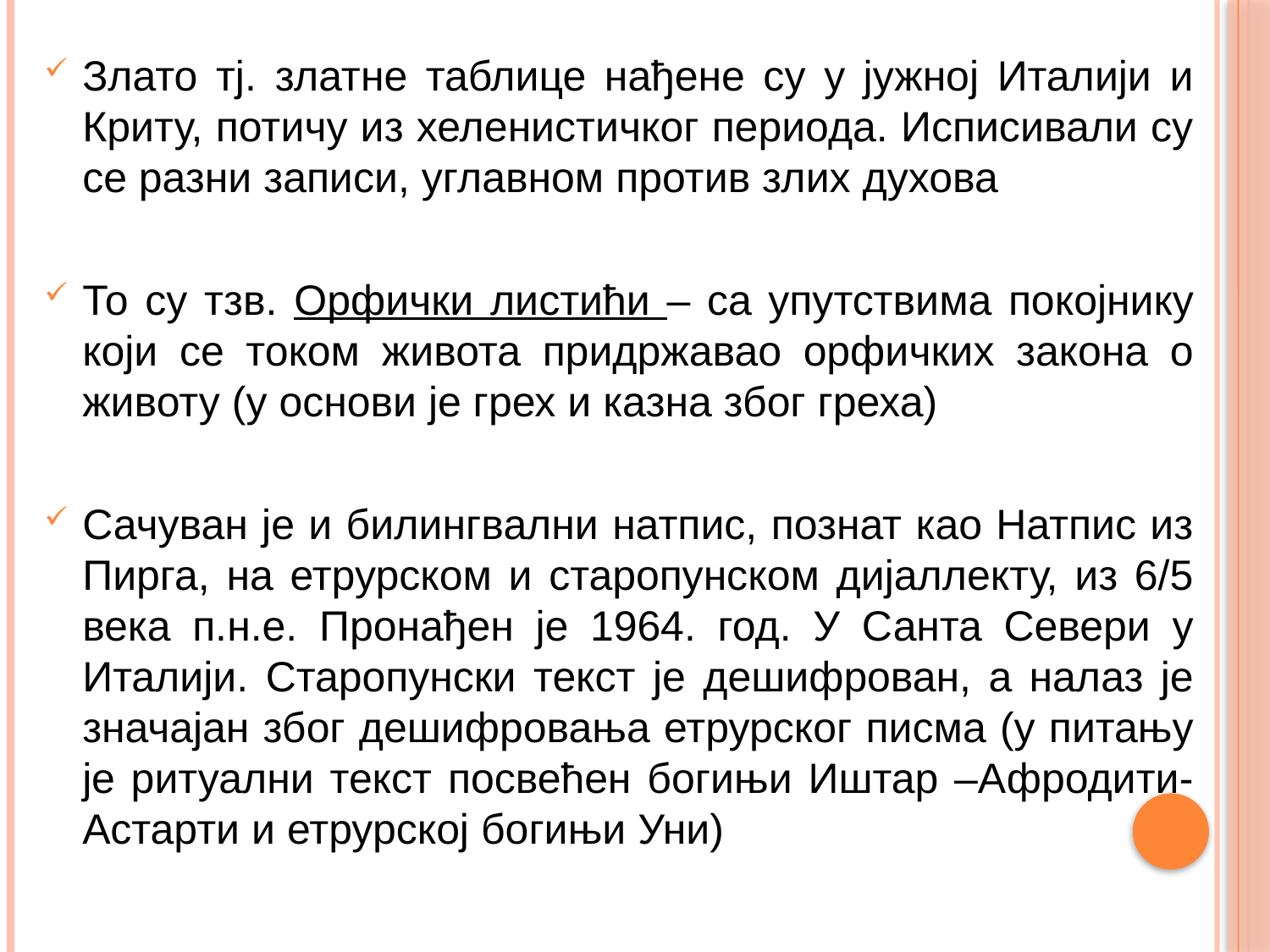

Злато тј. златне таблице нађене су у јужној Италији и Криту, потичу из хеленистичког периода. Исписивали су се разни записи, углавном против злих духова

То су тзв. Орфички листићи – са упутствима покојнику који се током живота придржавао орфичких закона о животу (у основи је грех и казна због греха)

Сачуван је и билингвални натпис, познат као Натпис из Пирга, на етрурском и старопунском дијаллекту, из 6/5 века п.н.е. Пронађен је 1964. год. У Санта Севери у Италији. Старопунски текст је дешифрован, а налаз је значајан због дешифровања етрурског писма (у питању је ритуални текст посвећен богињи Иштар –Афродити-Астарти и етрурској богињи Уни)